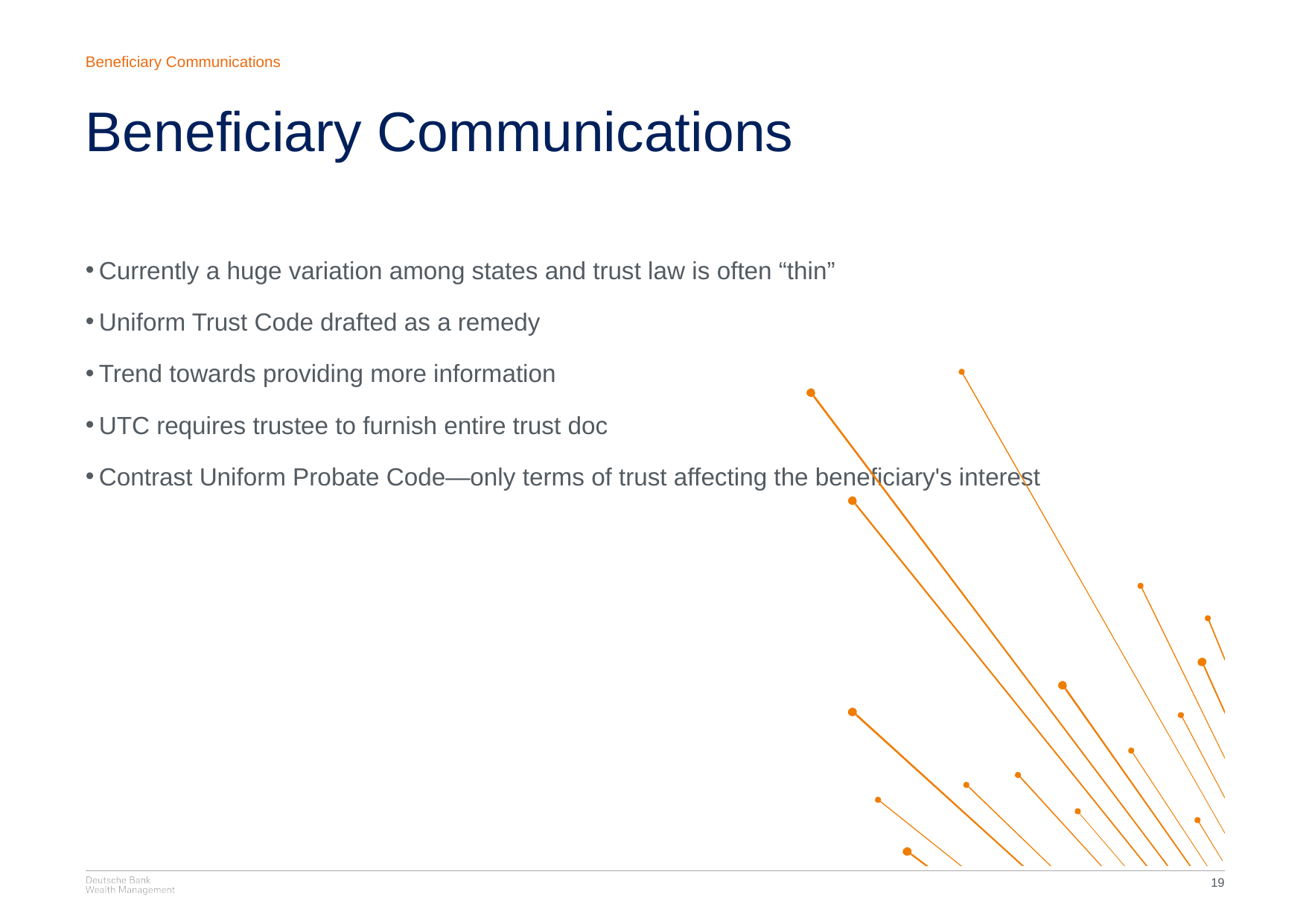

Beneficiary Communications
Beneficiary Communications
Currently a huge variation among states and trust law is often “thin”
Uniform Trust Code drafted as a remedy
Trend towards providing more information
UTC requires trustee to furnish entire trust doc
Contrast Uniform Probate Code—only terms of trust affecting the beneficiary's interest